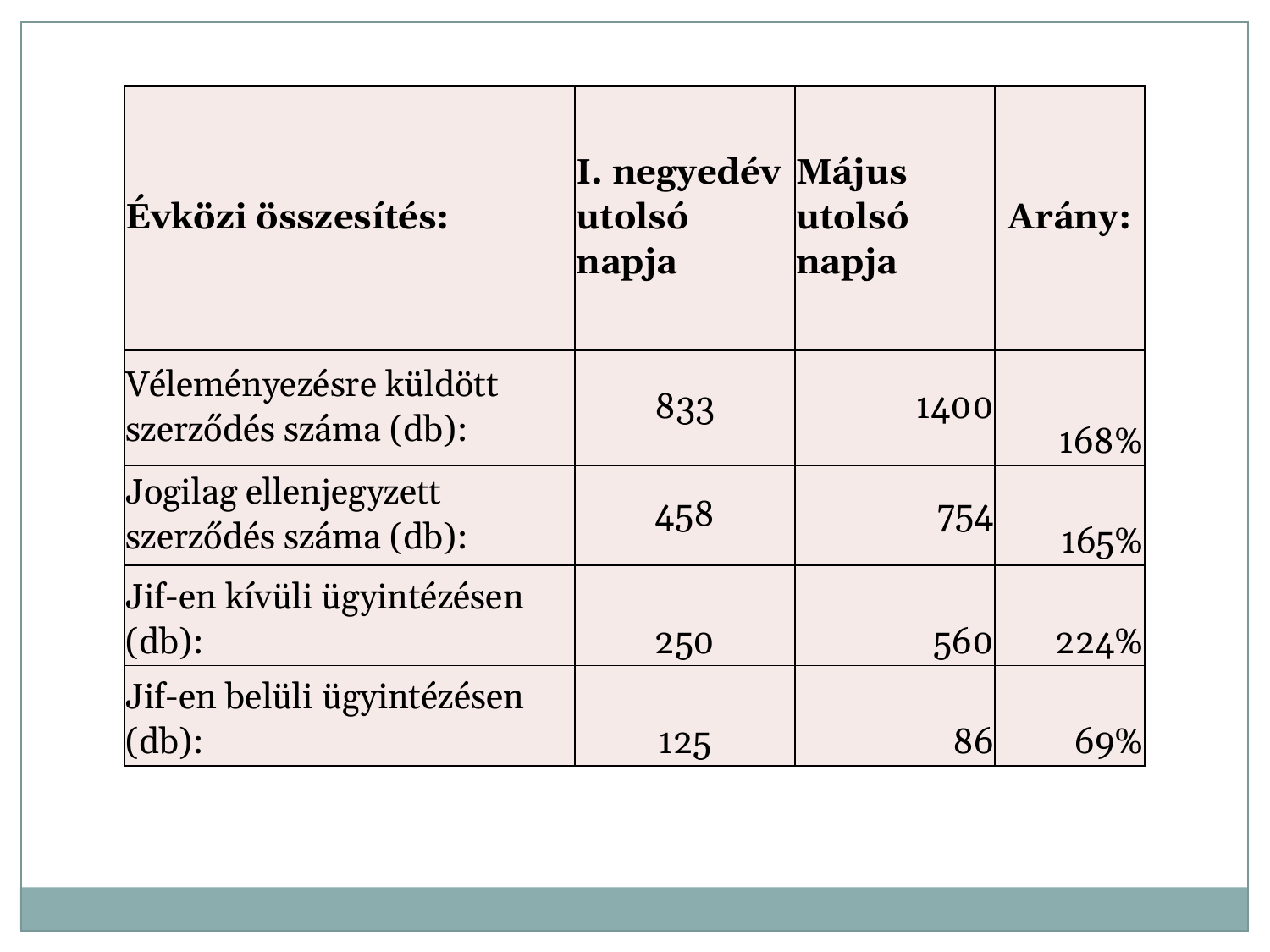

| Évközi összesítés: | I. negyedév utolsó napja | Május utolsó napja | Arány: |
| --- | --- | --- | --- |
| Véleményezésre küldött szerződés száma (db): | 833 | 1400 | 168% |
| Jogilag ellenjegyzett szerződés száma (db): | 458 | 754 | 165% |
| Jif-en kívüli ügyintézésen (db): | 250 | 560 | 224% |
| Jif-en belüli ügyintézésen (db): | 125 | 86 | 69% |